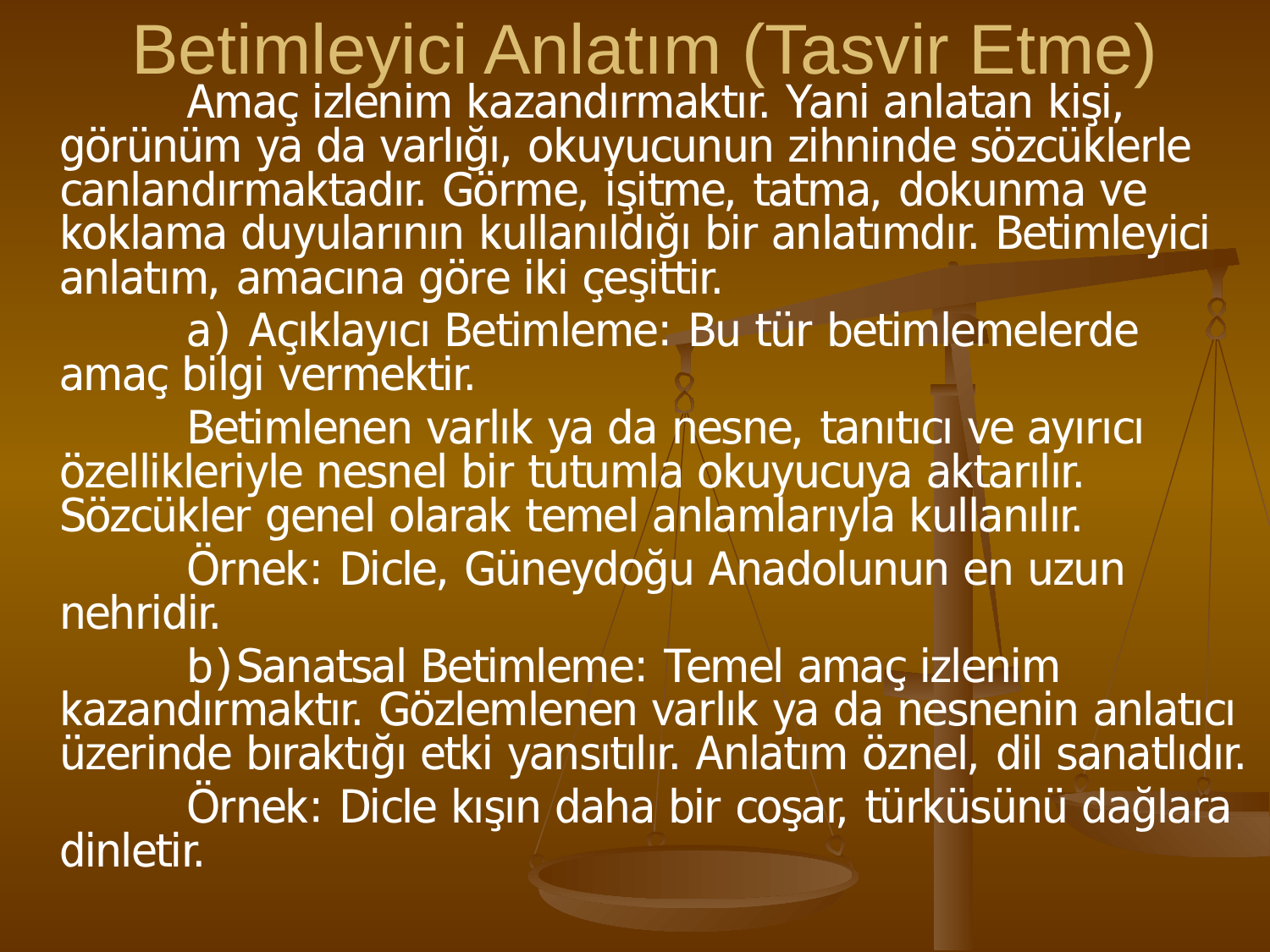

# Betimleyici Anlatım (Tasvir Etme)
		Amaç izlenim kazandırmaktır. Yani anlatan kişi, görünüm ya da varlığı, okuyucunun zihninde sözcüklerle canlandırmaktadır. Görme, işitme, tatma, dokunma ve koklama duyularının kullanıldığı bir anlatımdır. Betimleyici anlatım, amacına göre iki çeşittir.
		a) Açıklayıcı Betimleme: Bu tür betimlemelerde amaç bilgi vermektir.
		Betimlenen varlık ya da nesne, tanıtıcı ve ayırıcı özellikleriyle nesnel bir tutumla okuyucuya aktarılır. Sözcükler genel olarak temel anlamlarıyla kullanılır.
		Örnek: Dicle, Güneydoğu Anadolunun en uzun nehridir.
		b)Sanatsal Betimleme: Temel amaç izlenim kazandırmaktır. Gözlemlenen varlık ya da nesnenin anlatıcı üzerinde bıraktığı etki yansıtılır. Anlatım öznel, dil sanatlıdır.
		Örnek: Dicle kışın daha bir coşar, türküsünü dağlara dinletir.